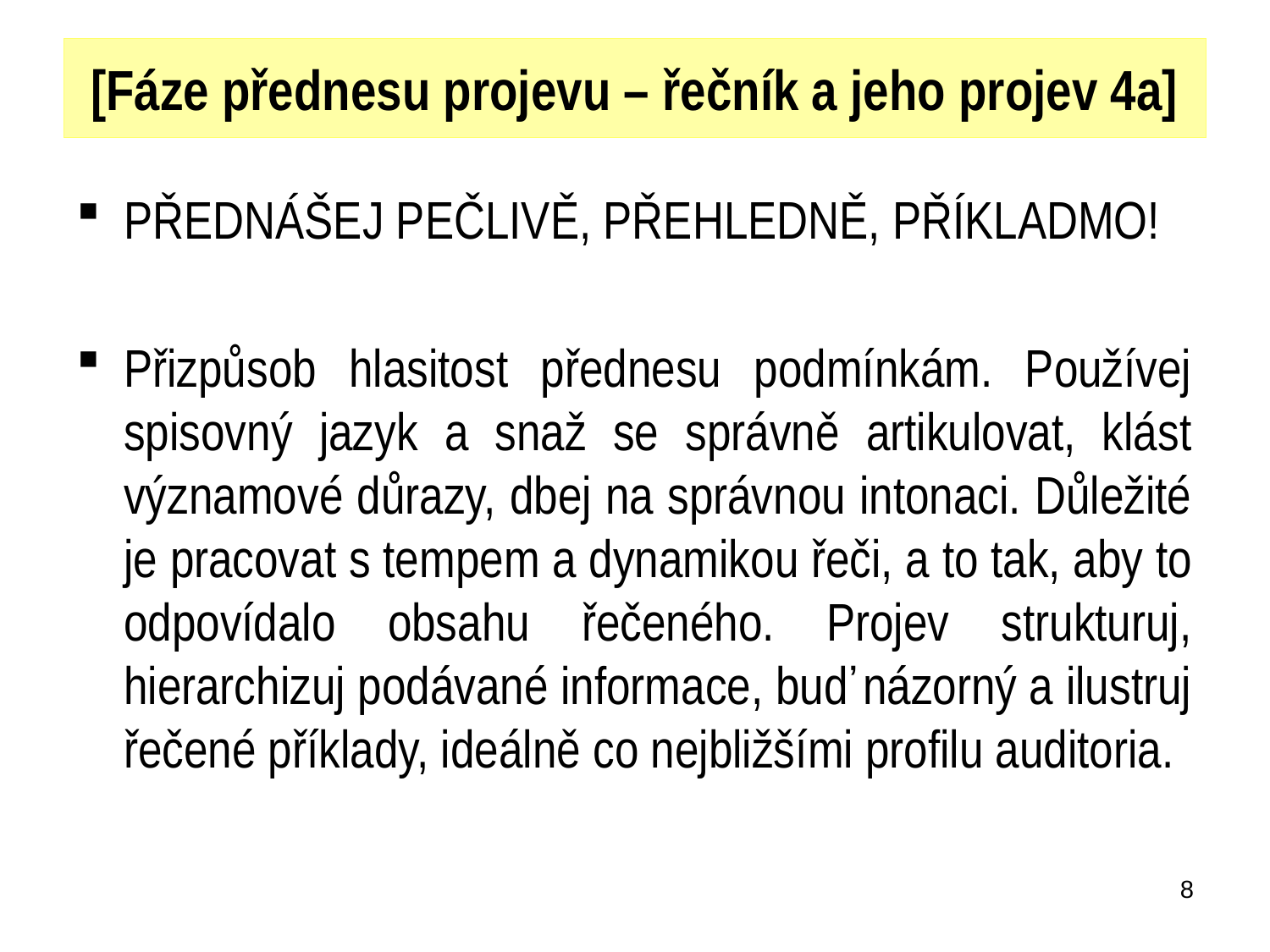

[Fáze přednesu projevu – řečník a jeho projev 4a]

PŘEDNÁŠEJ PEČLIVĚ, PŘEHLEDNĚ, PŘÍKLADMO!

Přizpůsob hlasitost přednesu podmínkám. Používej spisovný jazyk a snaž se správně artikulovat, klást významové důrazy, dbej na správnou intonaci. Důležité je pracovat s tempem a dynamikou řeči, a to tak, aby to odpovídalo obsahu řečeného. Projev strukturuj, hierarchizuj podávané informace, buď názorný a ilustruj řečené příklady, ideálně co nejbližšími profilu auditoria.

8